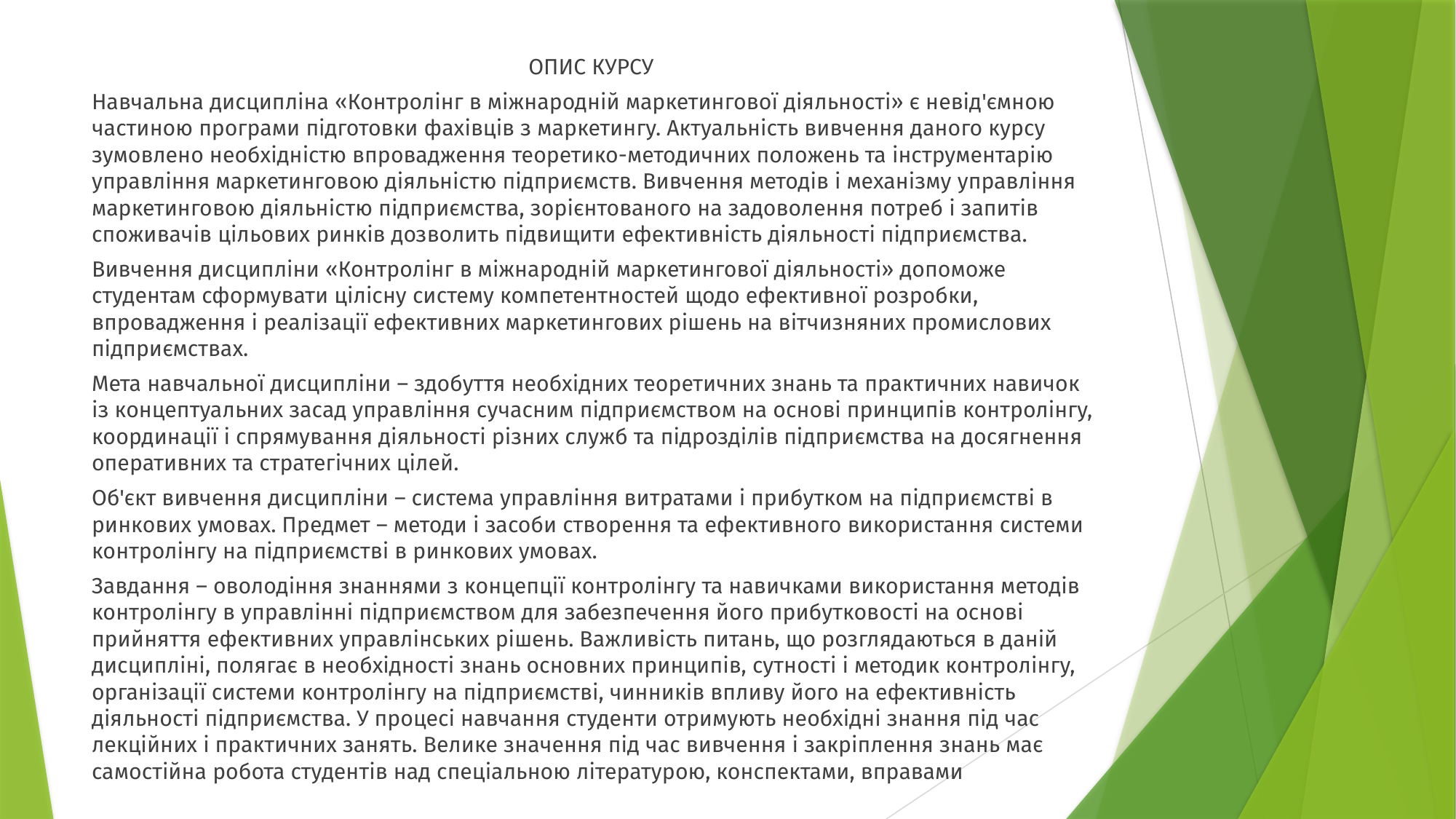

ОПИС КУРСУ
Навчальна дисципліна «Контролінг в міжнародній маркетингової діяльності» є невід'ємною частиною програми підготовки фахівців з маркетингу. Актуальність вивчення даного курсу зумовлено необхідністю впровадження теоретико-методичних положень та інструментарію управління маркетинговою діяльністю підприємств. Вивчення методів і механізму управління маркетинговою діяльністю підприємства, зорієнтованого на задоволення потреб і запитів споживачів цільових ринків дозволить підвищити ефективність діяльності підприємства.
Вивчення дисципліни «Контролінг в міжнародній маркетингової діяльності» допоможе студентам сформувати цілісну систему компетентностей щодо ефективної розробки, впровадження і реалізації ефективних маркетингових рішень на вітчизняних промислових підприємствах.
Мета навчальної дисципліни – здобуття необхідних теоретичних знань та практичних навичок із концептуальних засад управління сучасним підприємством на основі принципів контролінгу, координації і спрямування діяльності різних служб та підрозділів підприємства на досягнення оперативних та стратегічних цілей.
Об'єкт вивчення дисципліни – система управління витратами і прибутком на підприємстві в ринкових умовах. Предмет – методи і засоби створення та ефективного використання системи контролінгу на підприємстві в ринкових умовах.
Завдання – оволодіння знаннями з концепції контролінгу та навичками використання методів контролінгу в управлінні підприємством для забезпечення його прибутковості на основі прийняття ефективних управлінських рішень. Важливість питань, що розглядаються в даній дисципліні, полягає в необхідності знань основних принципів, сутності і методик контролінгу, організації системи контролінгу на підприємстві, чинників впливу його на ефективність діяльності підприємства. У процесі навчання студенти отримують необхідні знання під час лекційних і практичних занять. Велике значення під час вивчення і закріплення знань має самостійна робота студентів над спеціальною літературою, конспектами, вправами